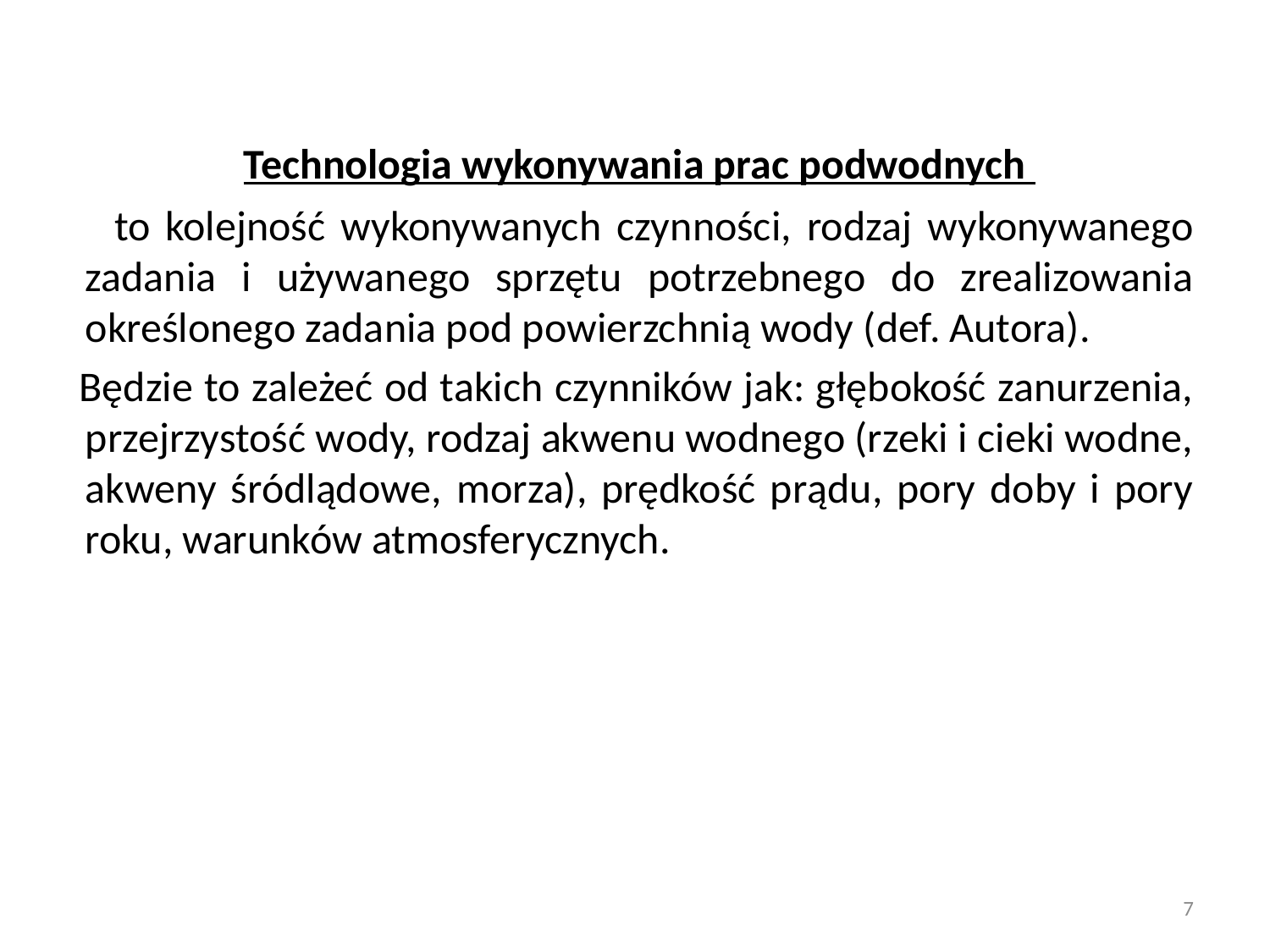

Technologia wykonywania prac podwodnych
     to kolejność wykonywanych czynności, rodzaj wykonywanego zadania i używanego sprzętu potrzebnego do zrealizowania określonego zadania pod powierzchnią wody (def. Autora).
    Będzie to zależeć od takich czynników jak: głębokość zanurzenia, przejrzystość wody, rodzaj akwenu wodnego (rzeki i cieki wodne, akweny śródlądowe, morza), prędkość prądu, pory doby i pory roku, warunków atmosferycznych.
7